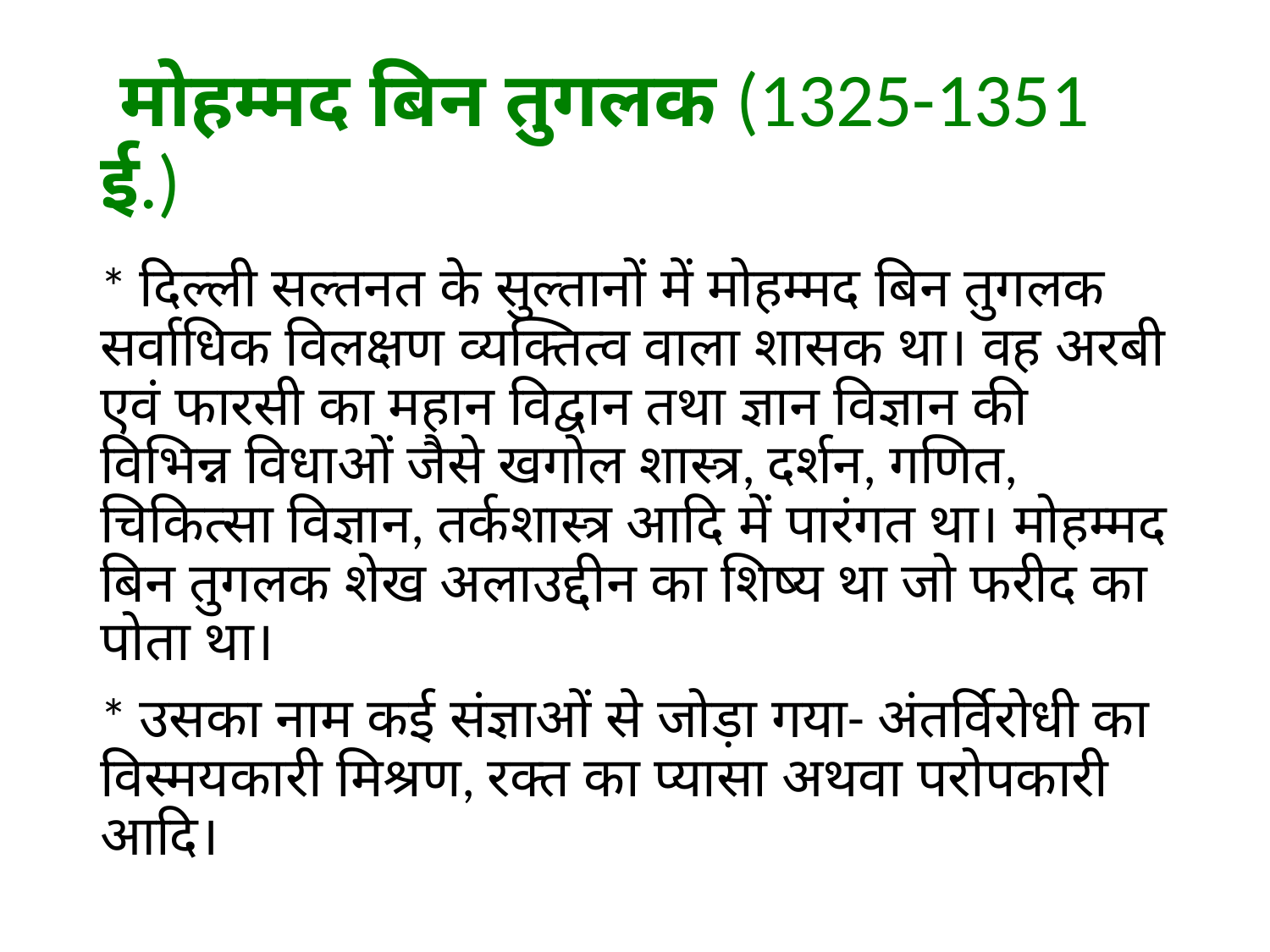

# मोहम्मद बिन तुगलक (1325-1351 ई.)
* दिल्ली सल्तनत के सुल्तानों में मोहम्मद बिन तुगलक सर्वाधिक विलक्षण व्यक्तित्व वाला शासक था। वह अरबी एवं फारसी का महान विद्वान तथा ज्ञान विज्ञान की विभिन्न विधाओं जैसे खगोल शास्त्र, दर्शन, गणित, चिकित्सा विज्ञान, तर्कशास्त्र आदि में पारंगत था। मोहम्मद बिन तुगलक शेख अलाउद्दीन का शिष्य था जो फरीद का पोता था।
* उसका नाम कई संज्ञाओं से जोड़ा गया- अंतर्विरोधी का विस्मयकारी मिश्रण, रक्त का प्यासा अथवा परोपकारी आदि।